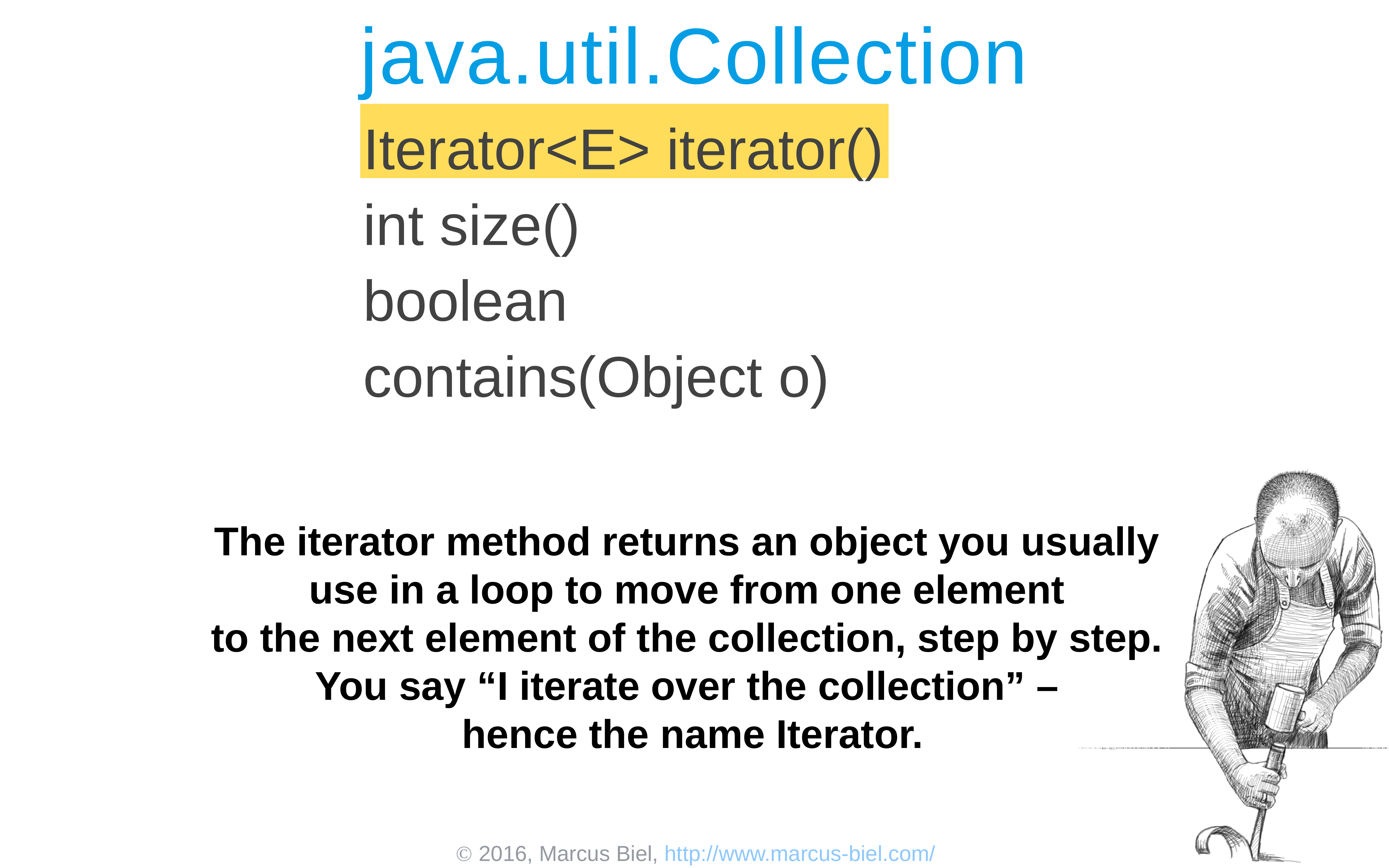

# java.util.Collection

Iterator<E> iterator()
int size()
boolean contains(Object o)
The iterator method returns an object you usually
use in a loop to move from one element
to the next element of the collection, step by step.
You say “I iterate over the collection” –
hence the name Iterator.